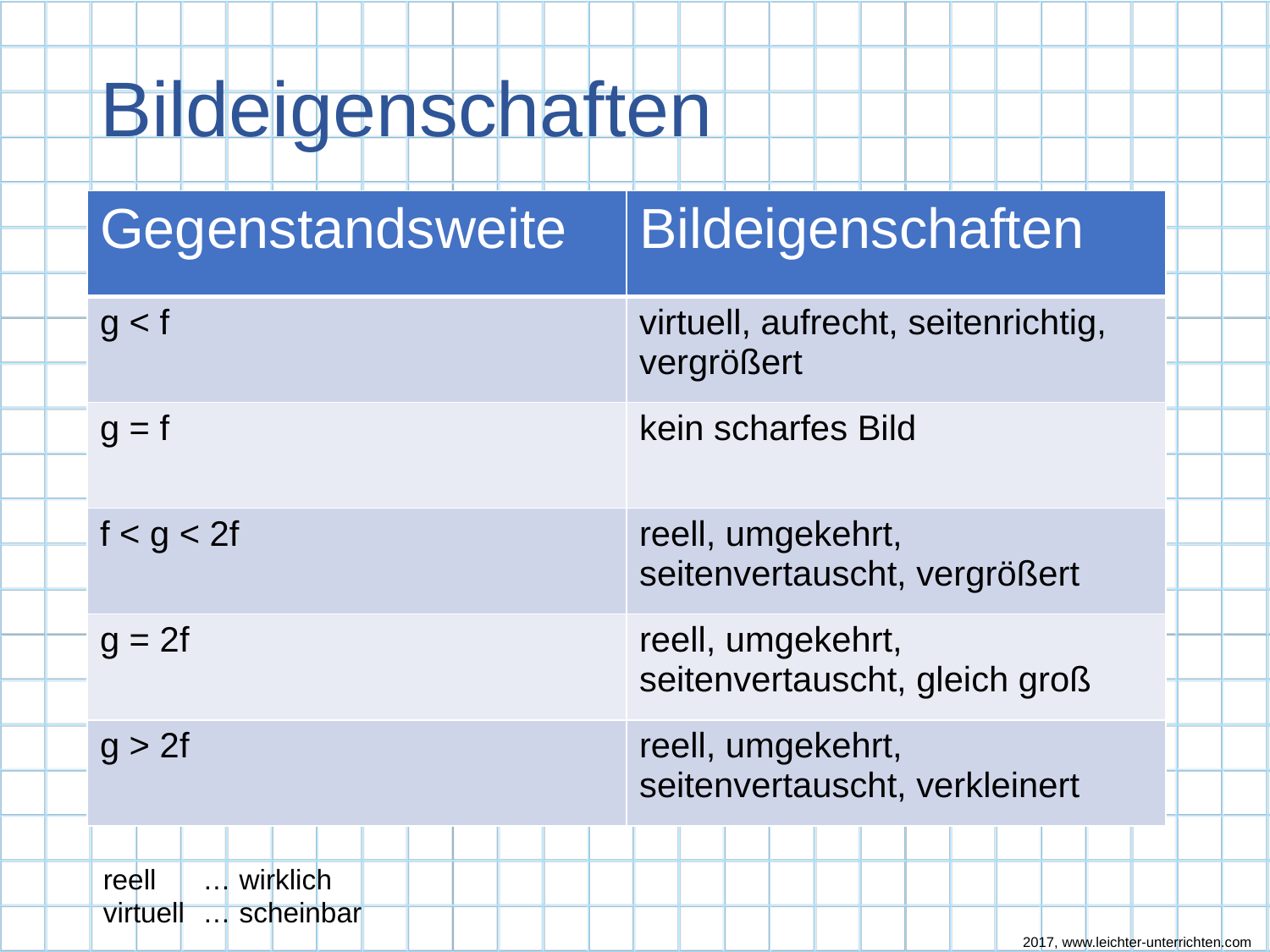

# Bildeigenschaften
| Gegenstandsweite | Bildeigenschaften |
| --- | --- |
| g < f | virtuell, aufrecht, seitenrichtig, vergrößert |
| g = f | kein scharfes Bild |
| f < g < 2f | reell, umgekehrt, seitenvertauscht, vergrößert |
| g = 2f | reell, umgekehrt, seitenvertauscht, gleich groß |
| g > 2f | reell, umgekehrt, seitenvertauscht, verkleinert |
reell	…	wirklich
virtuell	…	scheinbar